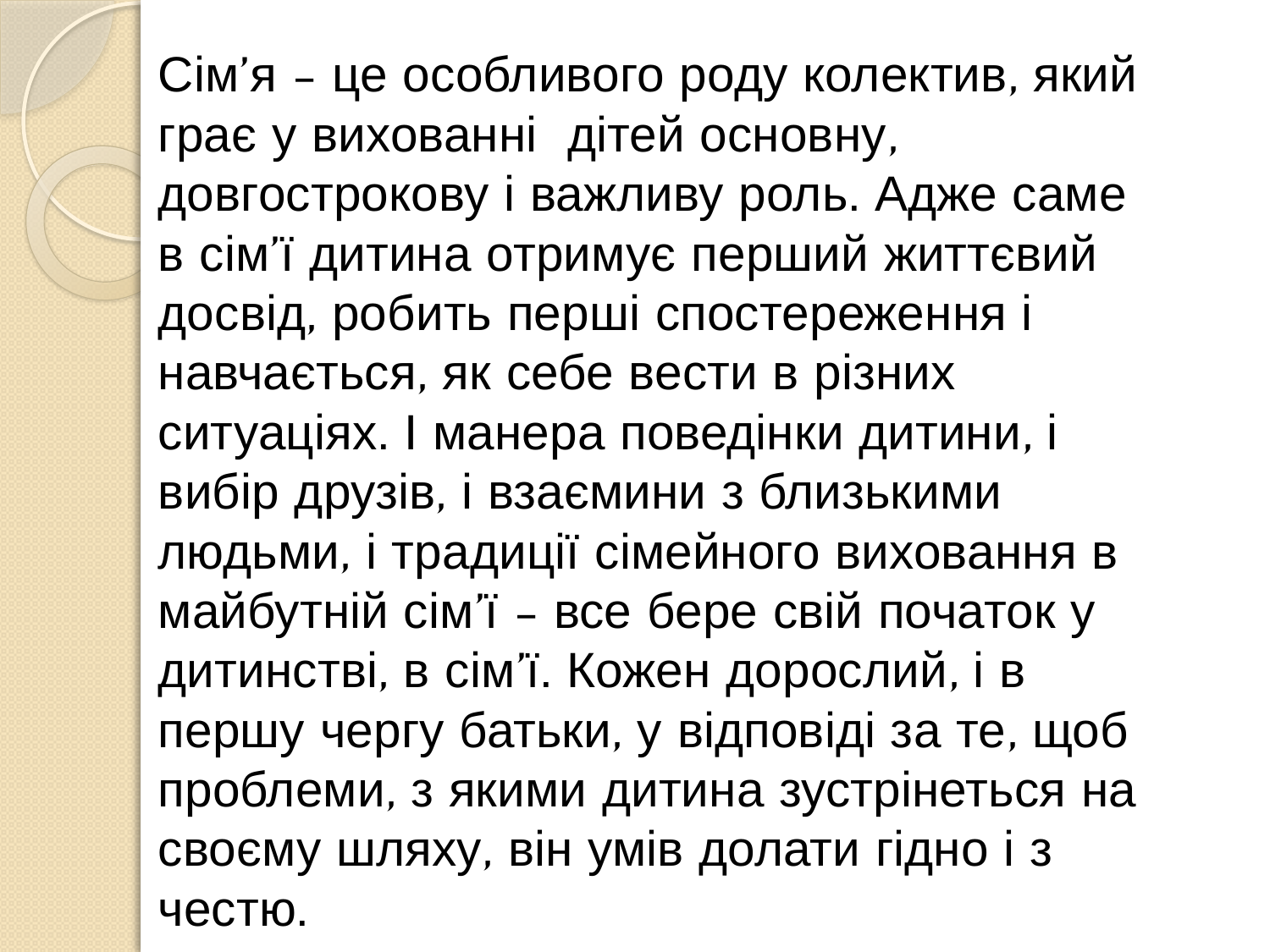

Сім’я – це особливого роду колектив, який грає у вихованні  дітей основну, довгострокову і важливу роль. Адже саме в сім’ї дитина отримує перший життєвий досвід, робить перші спостереження і навчається, як себе вести в різних ситуаціях. І манера поведінки дитини, і вибір друзів, і взаємини з близькими людьми, і традиції сімейного виховання в майбутній сім’ї – все бере свій початок у дитинстві, в сім’ї. Кожен дорослий, і в першу чергу батьки, у відповіді за те, щоб проблеми, з якими дитина зустрінеться на своєму шляху, він умів долати гідно і з честю.
#